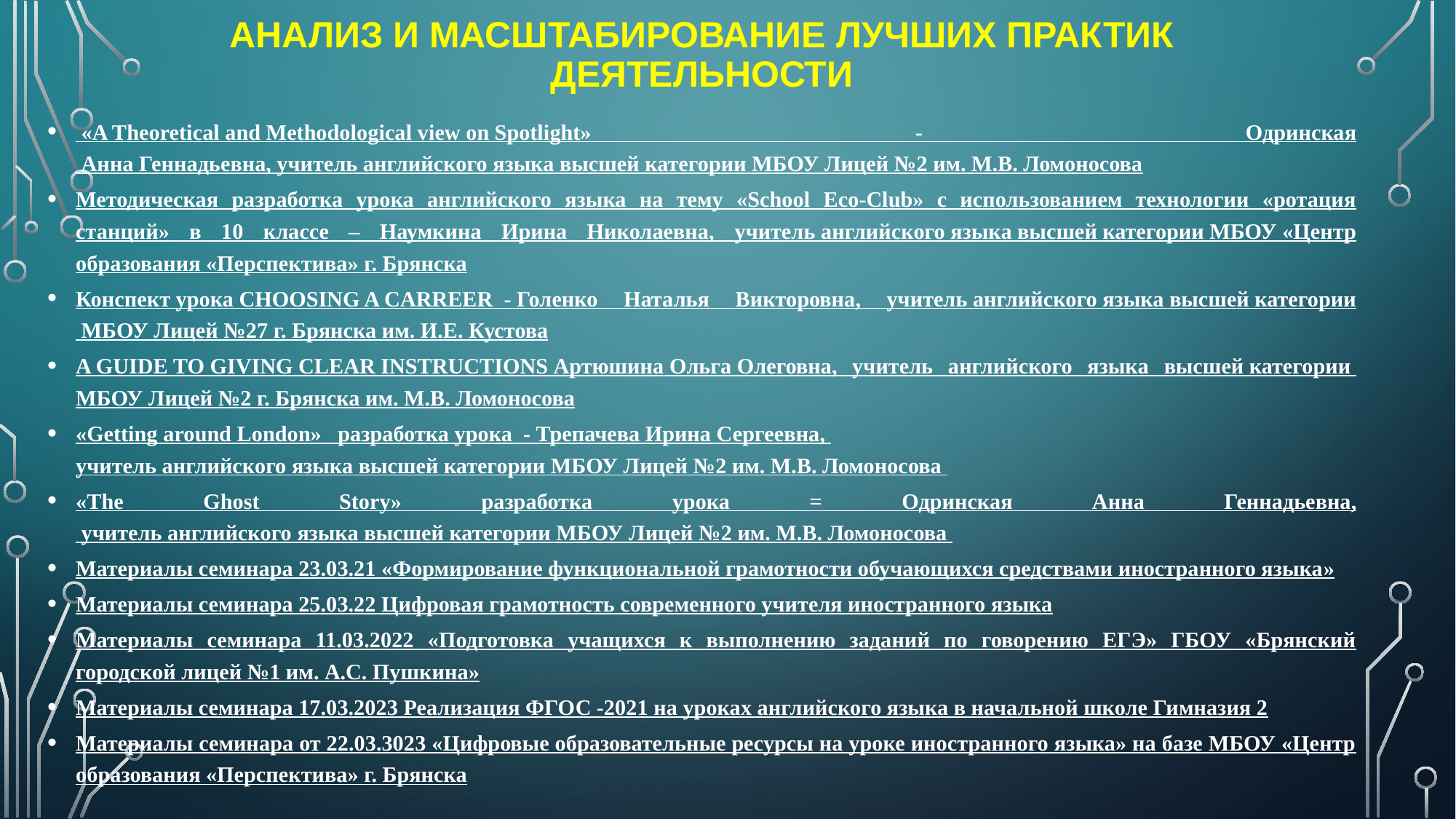

# Анализ и масштабирование лучших практик деятельности
 «A Theoretical and Methodological view on Spotlight» - Одринская Анна Геннадьевна, учитель английского языка высшей категории МБОУ Лицей №2 им. М.В. Ломоносова
Методическая разработка урока английского языка на тему «School Eco-Club» с использованием технологии «ротация станций» в 10 классе – Наумкина Ирина Николаевна, учитель английского языка высшей категории МБОУ «Центр образования «Перспектива» г. Брянска
Конспект урока CHOOSING A CARREER  - Голенко Наталья Викторовна, учитель английского языка высшей категории МБОУ Лицей №27 г. Брянска им. И.Е. Кустова
A GUIDE TO GIVING CLEAR INSTRUCTIONS Артюшина Ольга Олеговна, учитель английского языка высшей категории МБОУ Лицей №2 г. Брянска им. М.В. Ломоносова
«Getting around London»   разработка урока  - Трепачева Ирина Сергеевна, учитель английского языка высшей категории МБОУ Лицей №2 им. М.В. Ломоносова
«The Ghost Story» разработка урока = Одринская Анна Геннадьевна, учитель английского языка высшей категории МБОУ Лицей №2 им. М.В. Ломоносова
Материалы семинара 23.03.21 «Формирование функциональной грамотности обучающихся средствами иностранного языка»
Материалы семинара 25.03.22 Цифровая грамотность современного учителя иностранного языка
Материалы семинара 11.03.2022 «Подготовка учащихся к выполнению заданий по говорению ЕГЭ» ГБОУ «Брянский городской лицей №1 им. А.С. Пушкина»
Материалы семинара 17.03.2023 Реализация ФГОС -2021 на уроках английского языка в начальной школе Гимназия 2
Материалы семинара от 22.03.3023 «Цифровые образовательные ресурсы на уроке иностранного языка» на базе МБОУ «Центр образования «Перспектива» г. Брянска